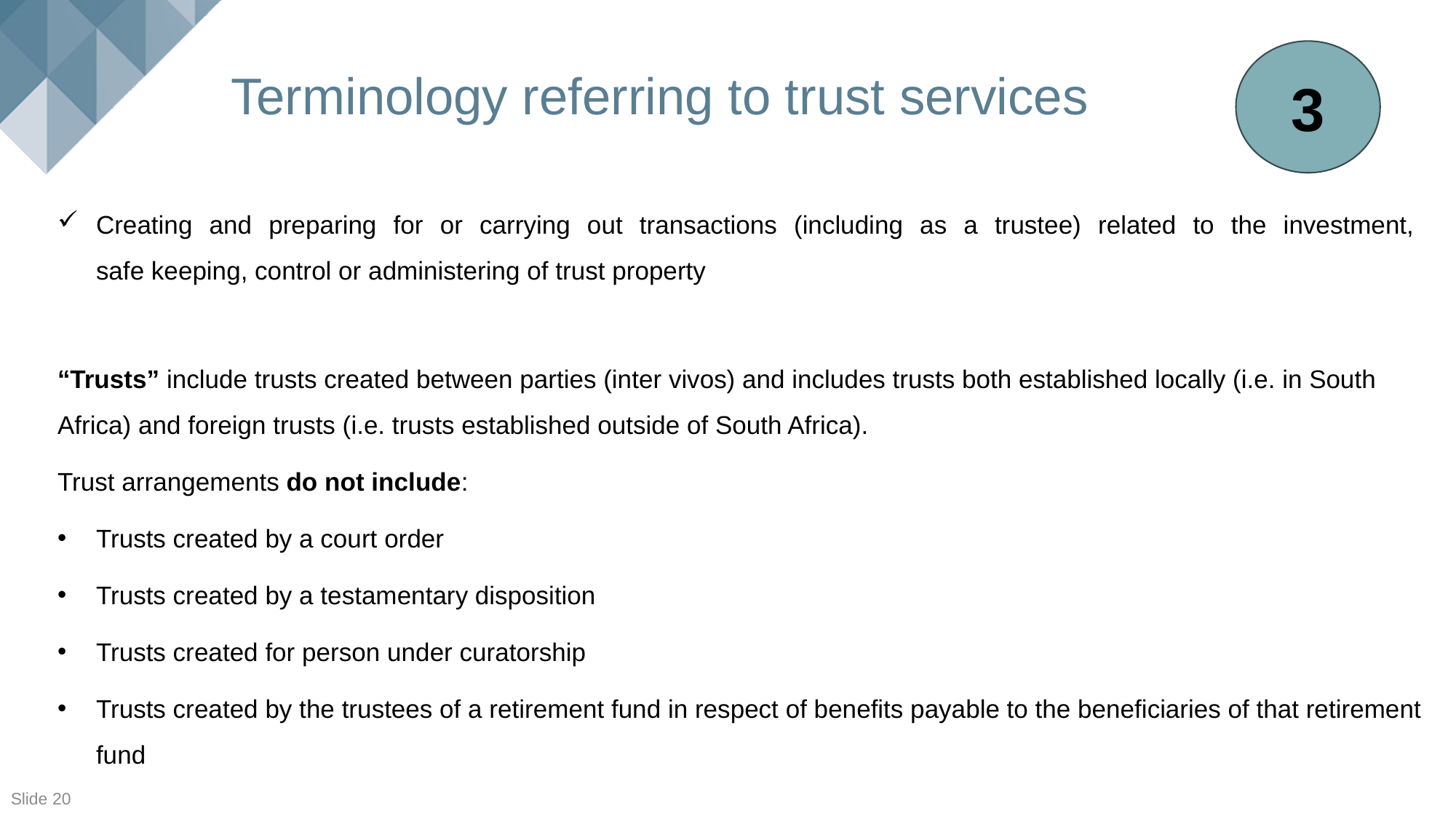

# Terminology referring to trust services
3
Creating and preparing for or carrying out transactions (including as a trustee) related to the investment,
safe keeping, control or administering of trust property

“Trusts” include trusts created between parties (inter vivos) and includes trusts both established locally (i.e. in South Africa) and foreign trusts (i.e. trusts established outside of South Africa).
Trust arrangements do not include:
Trusts created by a court order
Trusts created by a testamentary disposition
Trusts created for person under curatorship
Trusts created by the trustees of a retirement fund in respect of benefits payable to the beneficiaries of that retirement fund